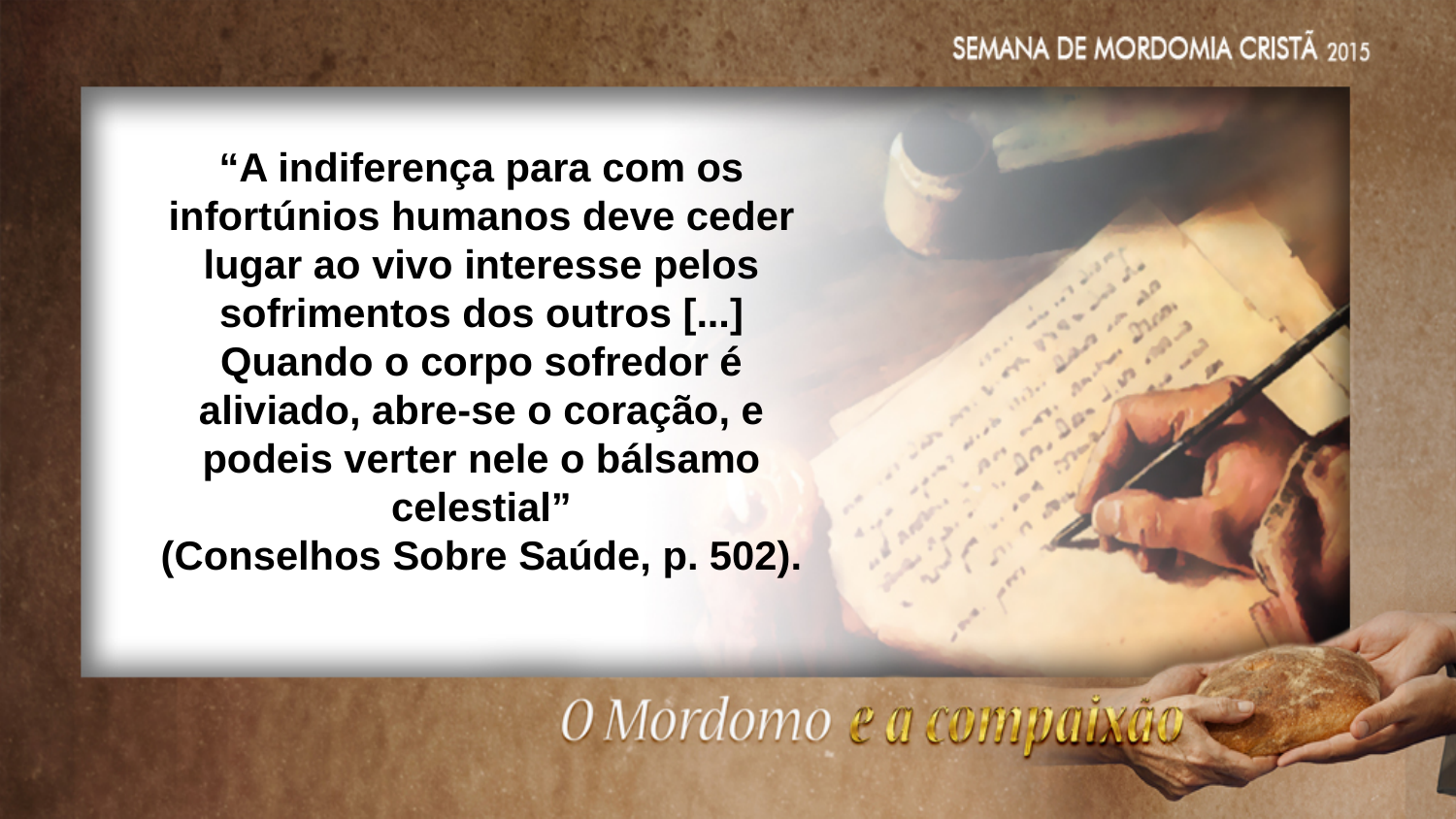

“A indiferença para com os infortúnios humanos deve ceder lugar ao vivo interesse pelos sofrimentos dos outros [...] Quando o corpo sofredor é aliviado, abre-se o coração, e
podeis verter nele o bálsamo celestial”
(Conselhos Sobre Saúde, p. 502).